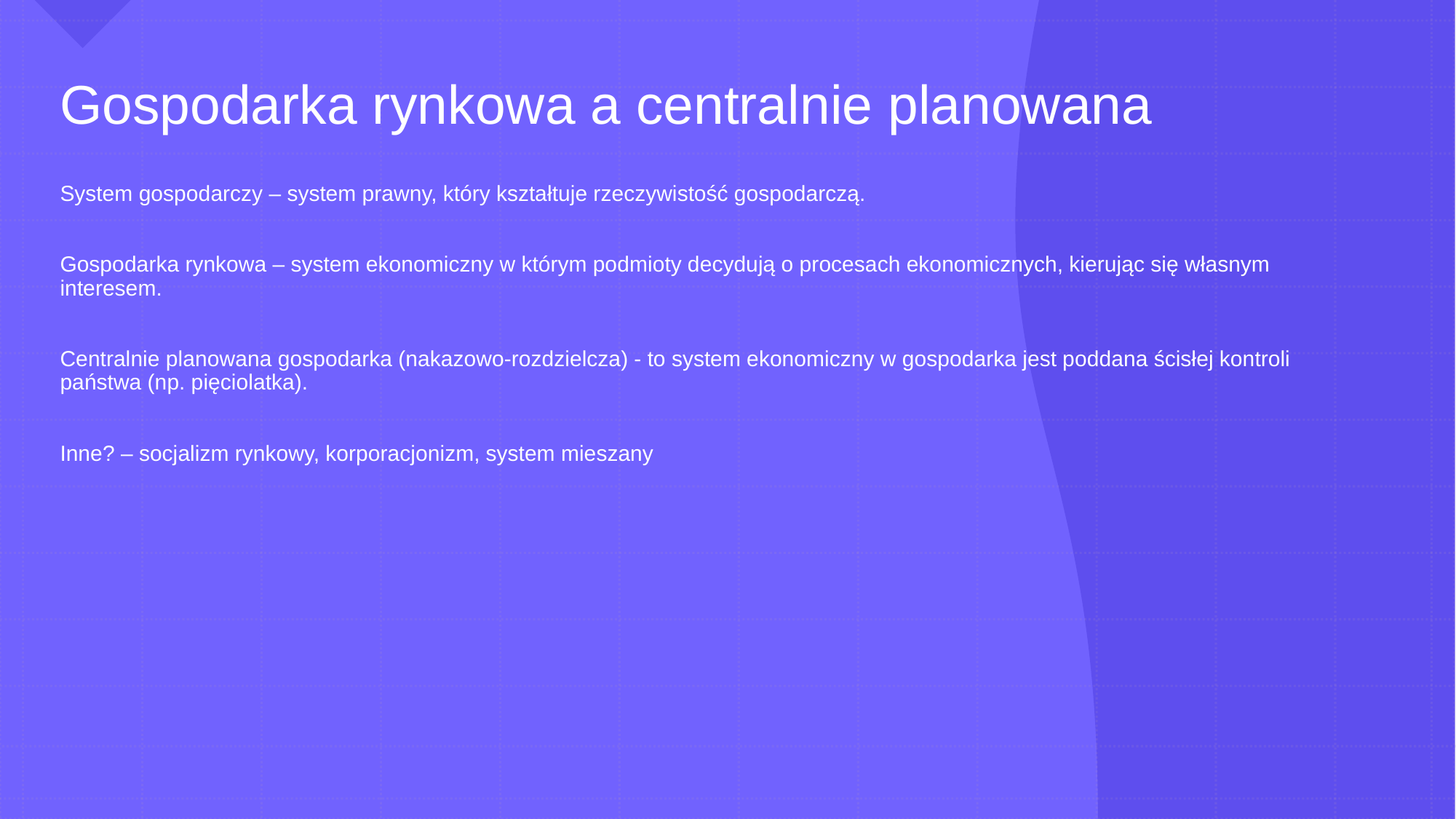

Gospodarka rynkowa a centralnie planowana

# System gospodarczy – system prawny, który kształtuje rzeczywistość gospodarczą. Gospodarka rynkowa – system ekonomiczny w którym podmioty decydują o procesach ekonomicznych, kierując się własnym interesem. Centralnie planowana gospodarka (nakazowo-rozdzielcza) - to system ekonomiczny w gospodarka jest poddana ścisłej kontroli państwa (np. pięciolatka). Inne? – socjalizm rynkowy, korporacjonizm, system mieszany